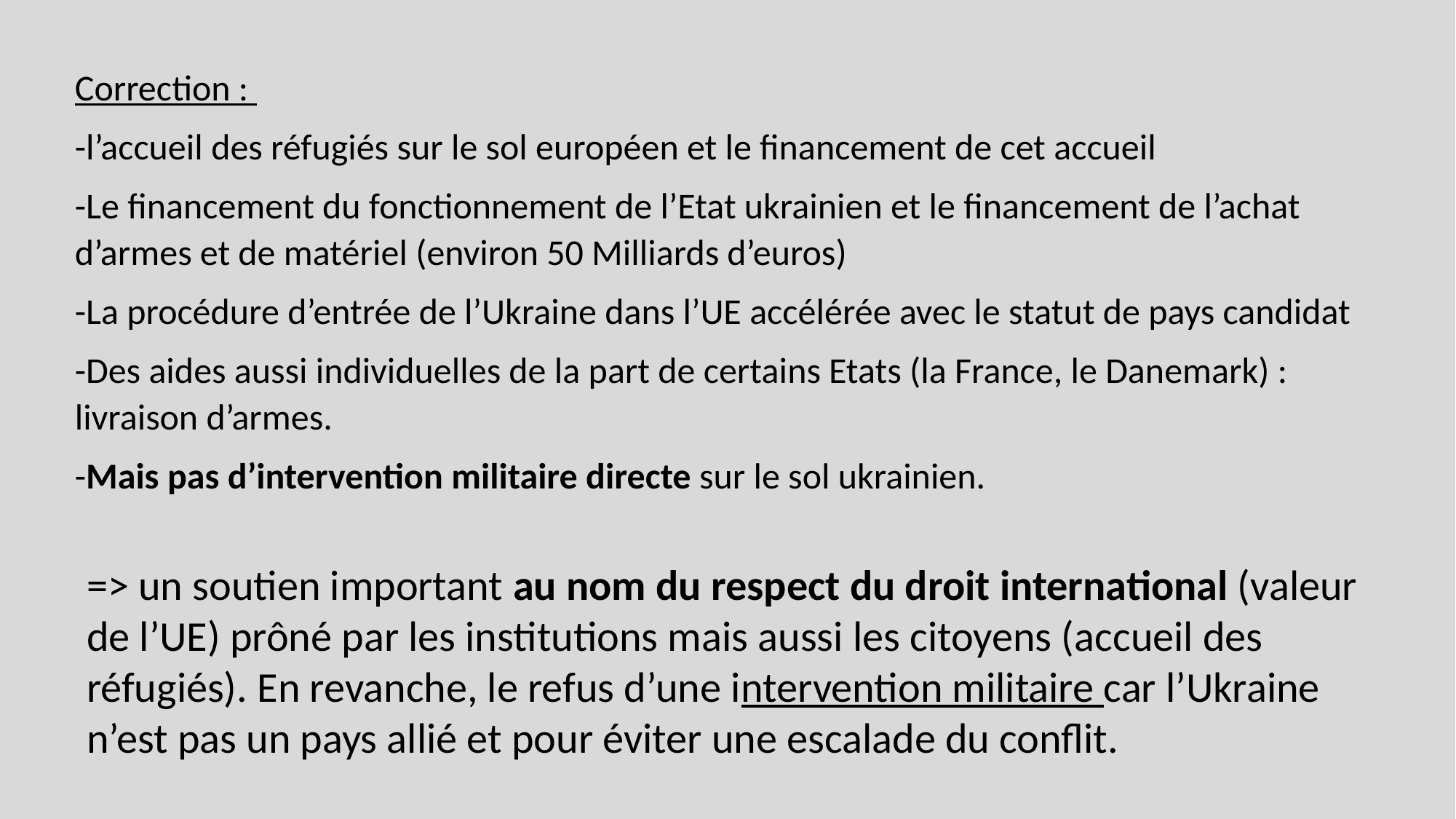

Correction :
-l’accueil des réfugiés sur le sol européen et le financement de cet accueil
-Le financement du fonctionnement de l’Etat ukrainien et le financement de l’achat d’armes et de matériel (environ 50 Milliards d’euros)
-La procédure d’entrée de l’Ukraine dans l’UE accélérée avec le statut de pays candidat
-Des aides aussi individuelles de la part de certains Etats (la France, le Danemark) : livraison d’armes.
-Mais pas d’intervention militaire directe sur le sol ukrainien.
=> un soutien important au nom du respect du droit international (valeur de l’UE) prôné par les institutions mais aussi les citoyens (accueil des réfugiés). En revanche, le refus d’une intervention militaire car l’Ukraine n’est pas un pays allié et pour éviter une escalade du conflit.